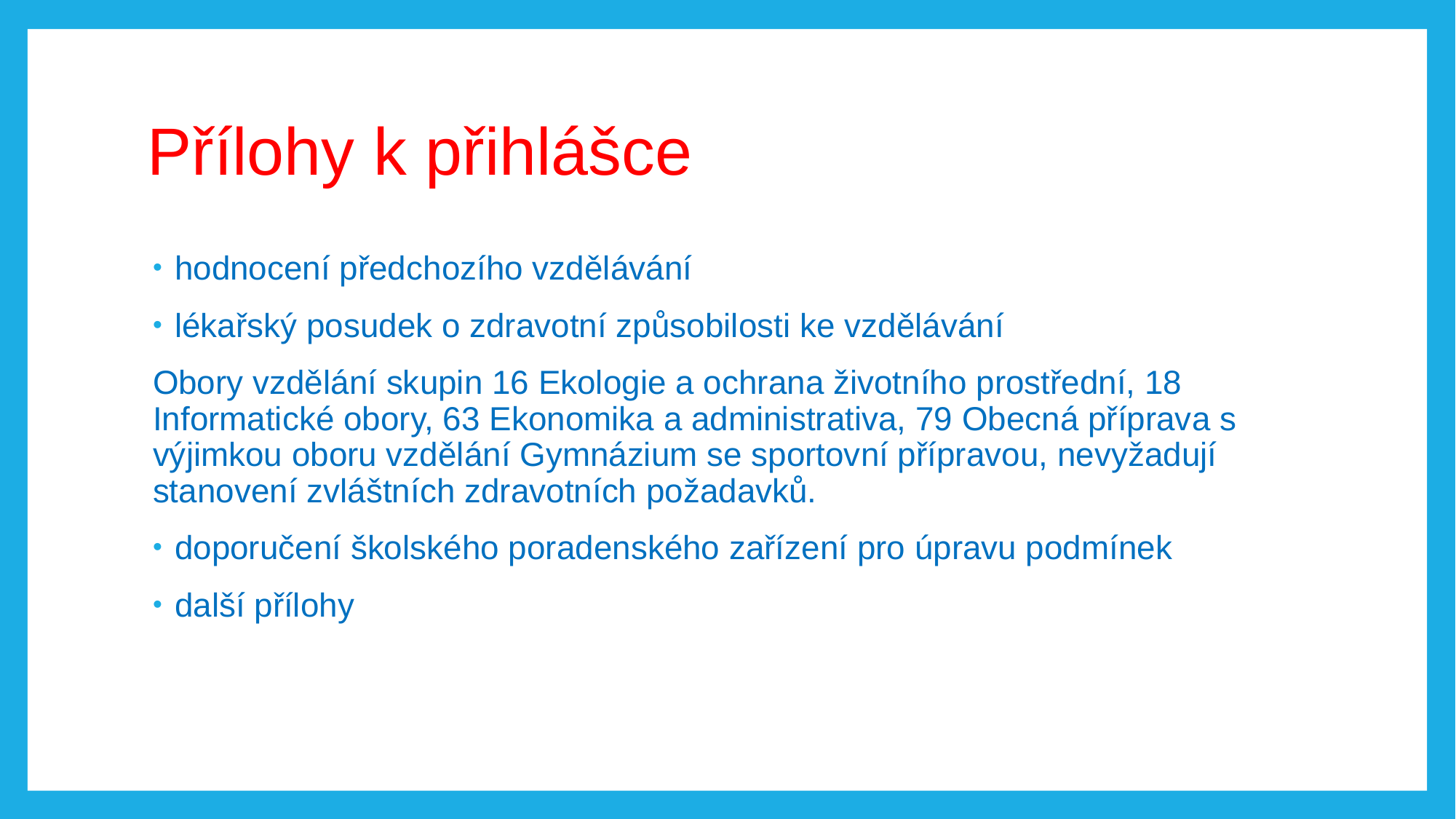

# Přílohy k přihlášce
hodnocení předchozího vzdělávání
lékařský posudek o zdravotní způsobilosti ke vzdělávání
Obory vzdělání skupin 16 Ekologie a ochrana životního prostřední, 18 Informatické obory, 63 Ekonomika a administrativa, 79 Obecná příprava s výjimkou oboru vzdělání Gymnázium se sportovní přípravou, nevyžadují stanovení zvláštních zdravotních požadavků.
doporučení školského poradenského zařízení pro úpravu podmínek
další přílohy